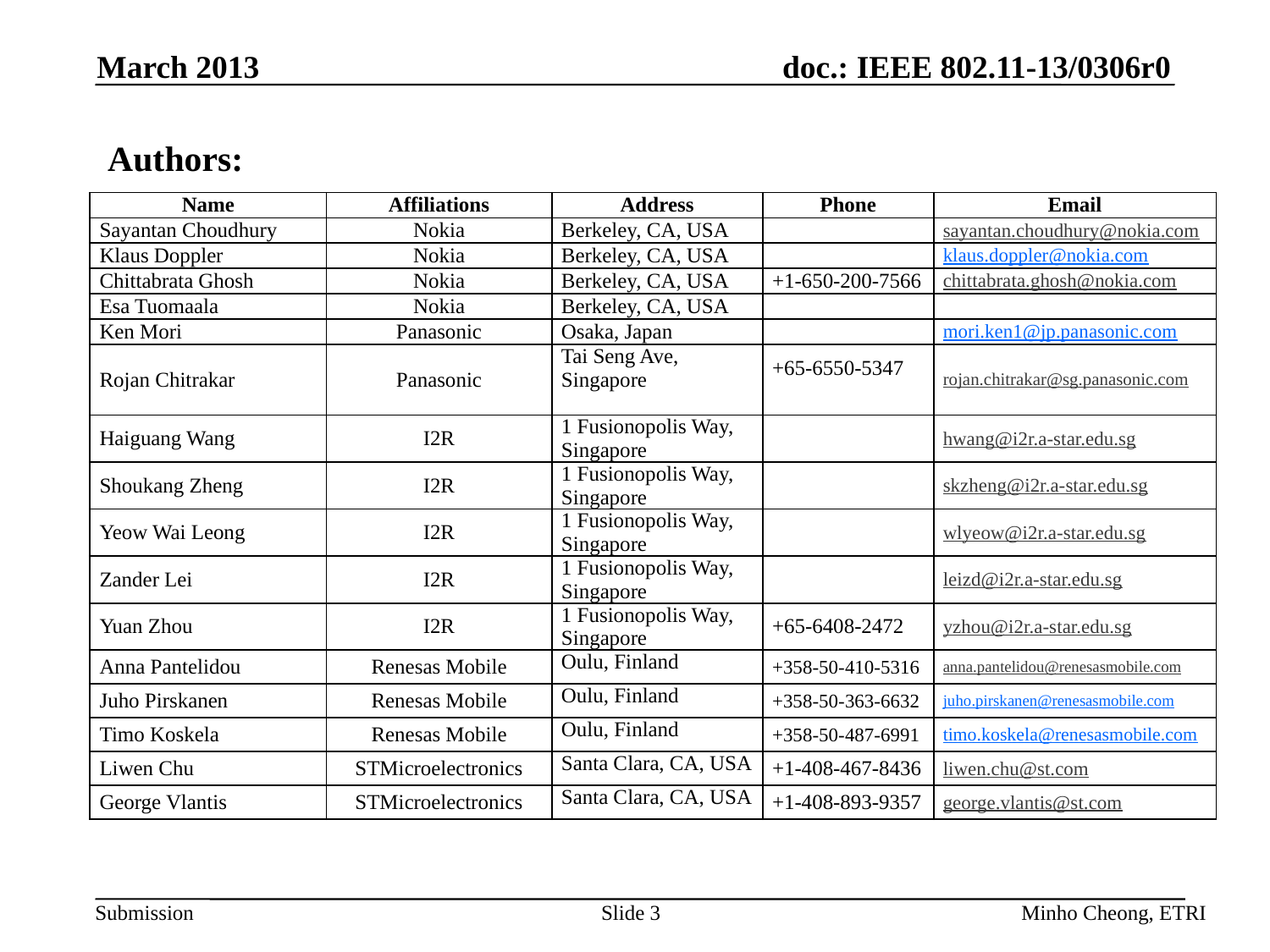

March 2013
Authors:
| Name | Affiliations | Address | Phone | Email |
| --- | --- | --- | --- | --- |
| Sayantan Choudhury | Nokia | Berkeley, CA, USA |  | sayantan.choudhury@nokia.com |
| Klaus Doppler | Nokia | Berkeley, CA, USA |  | klaus.doppler@nokia.com |
| Chittabrata Ghosh | Nokia | Berkeley, CA, USA | +1-650-200-7566 | chittabrata.ghosh@nokia.com |
| Esa Tuomaala | Nokia | Berkeley, CA, USA |  |  |
| Ken Mori | Panasonic | Osaka, Japan |  | mori.ken1@jp.panasonic.com |
| Rojan Chitrakar | Panasonic | Tai Seng Ave, Singapore | +65-6550-5347 | rojan.chitrakar@sg.panasonic.com |
| Haiguang Wang | I2R | 1 Fusionopolis Way, Singapore |  | hwang@i2r.a-star.edu.sg |
| Shoukang Zheng | I2R | 1 Fusionopolis Way, Singapore |  | skzheng@i2r.a-star.edu.sg |
| Yeow Wai Leong | I2R | 1 Fusionopolis Way, Singapore |  | wlyeow@i2r.a-star.edu.sg |
| Zander Lei | I2R | 1 Fusionopolis Way, Singapore |  | leizd@i2r.a-star.edu.sg |
| Yuan Zhou | I2R | 1 Fusionopolis Way, Singapore | +65-6408-2472 | yzhou@i2r.a-star.edu.sg |
| Anna Pantelidou | Renesas Mobile | Oulu, Finland | +358-50-410-5316 | anna.pantelidou@renesasmobile.com |
| Juho Pirskanen | Renesas Mobile | Oulu, Finland | +358-50-363-6632 | juho.pirskanen@renesasmobile.com |
| Timo Koskela | Renesas Mobile | Oulu, Finland | +358-50-487-6991 | timo.koskela@renesasmobile.com |
| Liwen Chu | STMicroelectronics | Santa Clara, CA, USA | +1-408-467-8436 | liwen.chu@st.com |
| George Vlantis | STMicroelectronics | Santa Clara, CA, USA | +1-408-893-9357 | george.vlantis@st.com |
Slide 3
Minho Cheong, ETRI